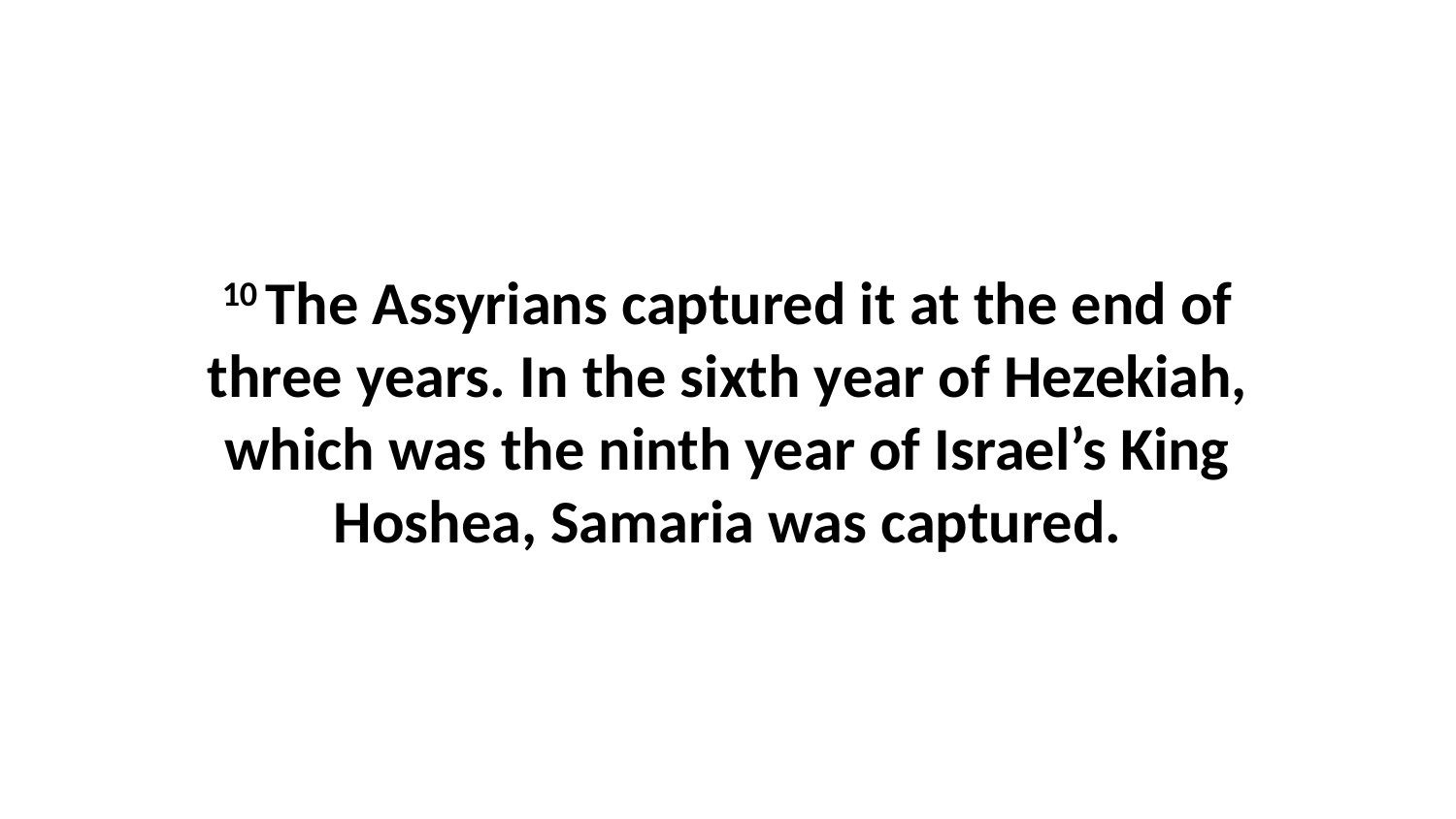

10 The Assyrians captured it at the end of three years. In the sixth year of Hezekiah, which was the ninth year of Israel’s King Hoshea, Samaria was captured.